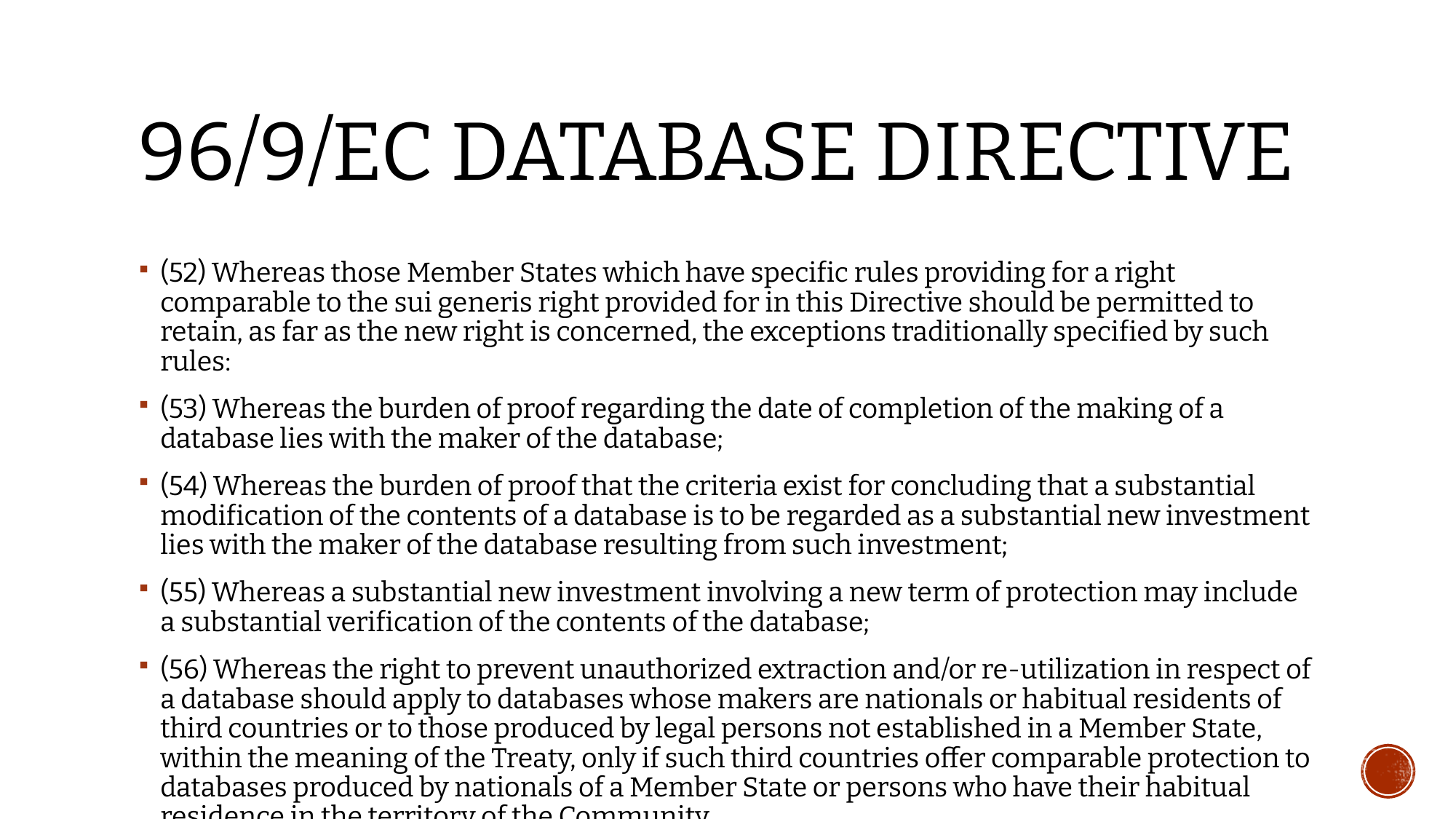

# 96/9/EC Database directive
(52) Whereas those Member States which have specific rules providing for a right comparable to the sui generis right provided for in this Directive should be permitted to retain, as far as the new right is concerned, the exceptions traditionally specified by such rules:
(53) Whereas the burden of proof regarding the date of completion of the making of a database lies with the maker of the database;
(54) Whereas the burden of proof that the criteria exist for concluding that a substantial modification of the contents of a database is to be regarded as a substantial new investment lies with the maker of the database resulting from such investment;
(55) Whereas a substantial new investment involving a new term of protection may include a substantial verification of the contents of the database;
(56) Whereas the right to prevent unauthorized extraction and/or re-utilization in respect of a database should apply to databases whose makers are nationals or habitual residents of third countries or to those produced by legal persons not established in a Member State, within the meaning of the Treaty, only if such third countries offer comparable protection to databases produced by nationals of a Member State or persons who have their habitual residence in the territory of the Community,